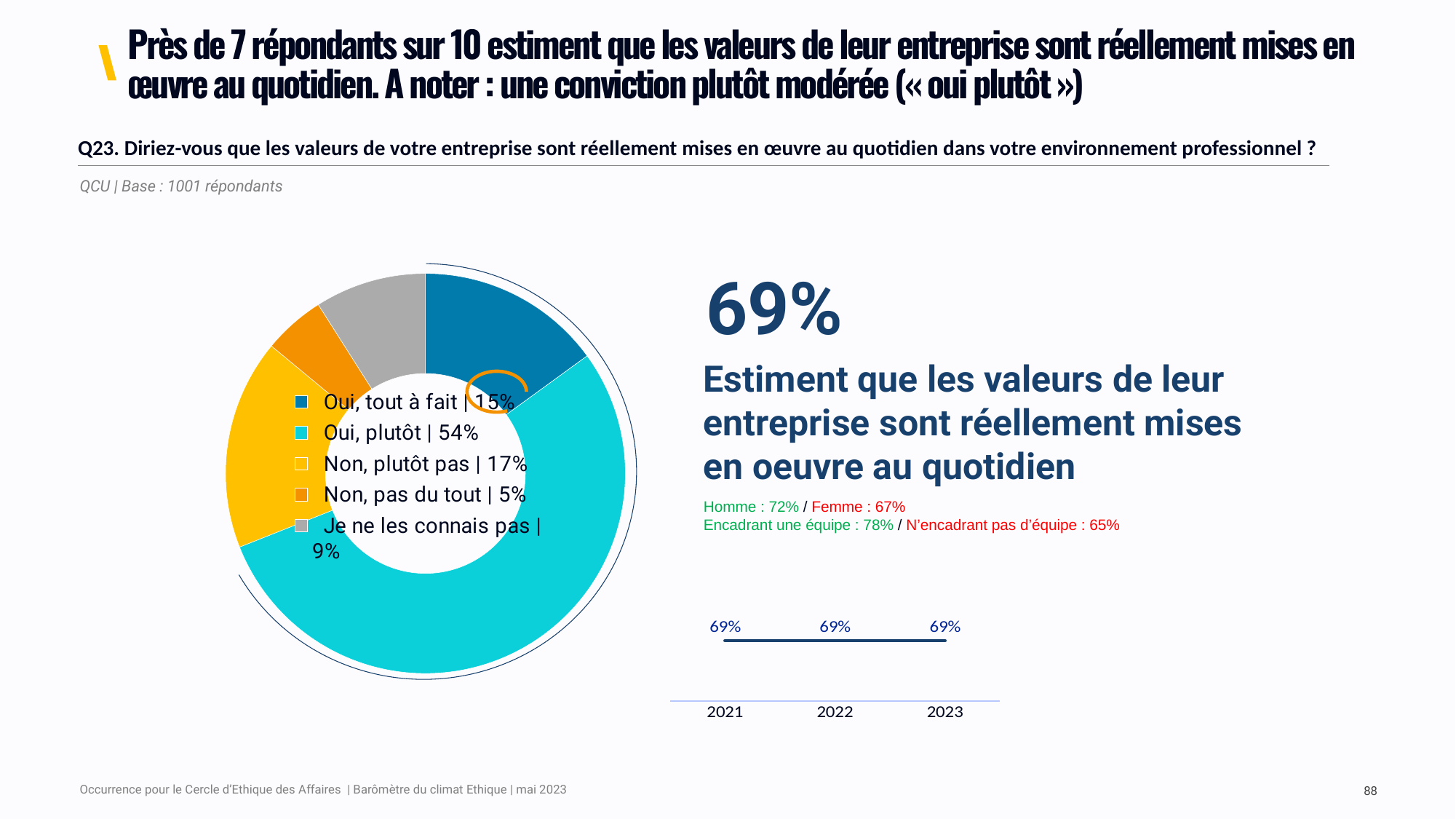

# Près de 7 répondants sur 10 estiment que les valeurs de leur entreprise sont réellement mises en œuvre au quotidien. A noter : une conviction plutôt modérée (« oui plutôt »)

| Q23. Diriez-vous que les valeurs de votre entreprise sont réellement mises en œuvre au quotidien dans votre environnement professionnel ? |
| --- |
QCU | Base : 1001 répondants
69%

### Chart

| Category |  |
|---|---|
|   Oui, tout à fait | 15% | 0.15 |
|   Oui, plutôt | 54% | 0.54 |
|   Non, plutôt pas | 17% | 0.17 |
|   Non, pas du tout | 5% | 0.05 |
|   Je ne les connais pas | 9% | 0.09 |
Estiment que les valeurs de leur entreprise sont réellement mises en oeuvre au quotidien

Homme : 72% / Femme : 67%
Encadrant une équipe : 78% / N’encadrant pas d’équipe : 65%

### Chart

| Category | Série 1 |
|---|---|
| 2021 | 0.69 |
| 2022 | 0.69 |
| 2023 | 0.69 |
Occurrence pour le Cercle d’Ethique des Affaires  | Barômètre du climat Ethique | mai 2023
88